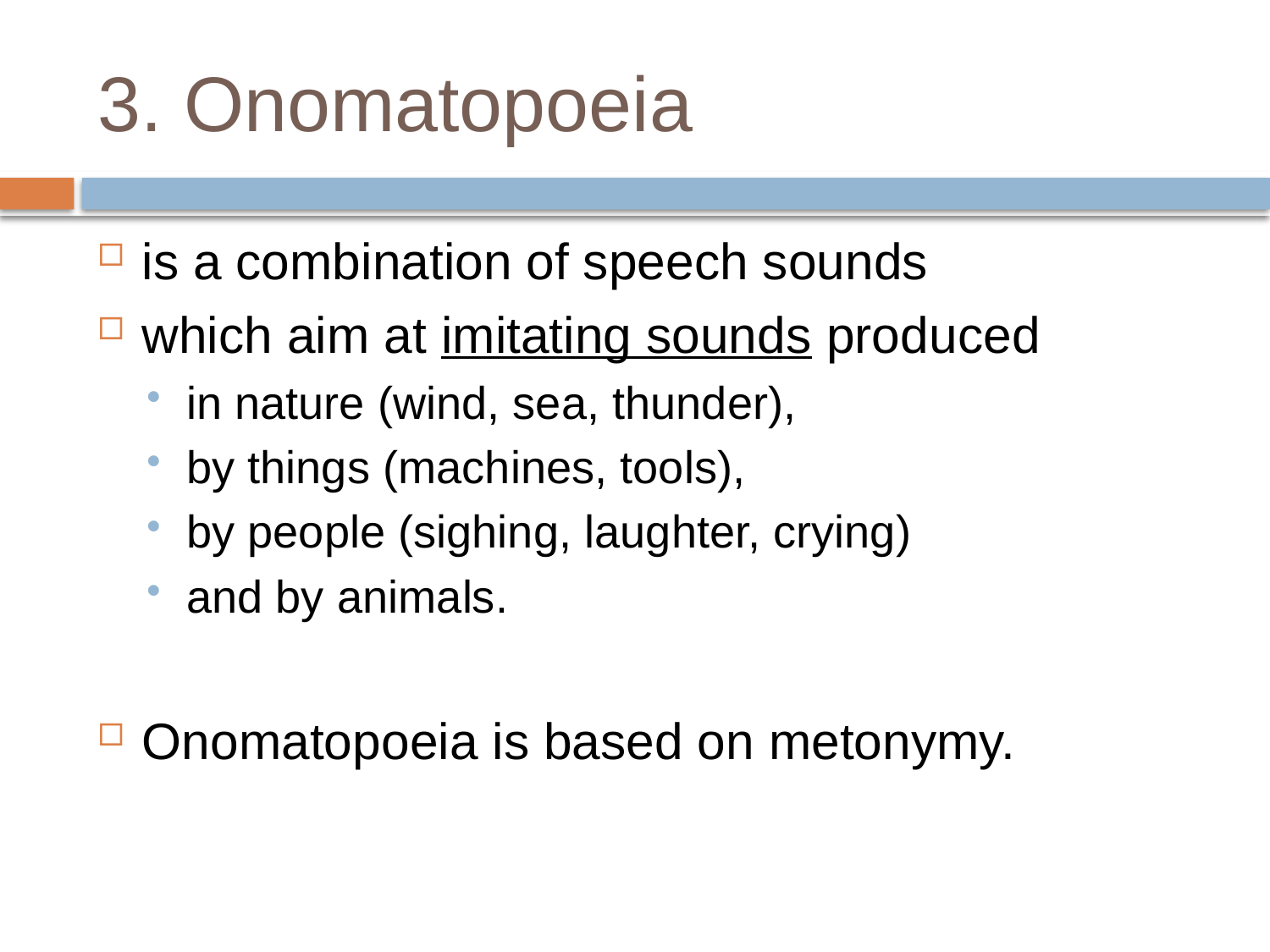

# 3. Onomatopoeia
is a combination of speech sounds
which aim at imitating sounds produced
in nature (wind, sea, thunder),
by things (machines, tools),
by people (sighing, laughter, crying)
and by animals.

Onomatopoeia is based on metonymy.